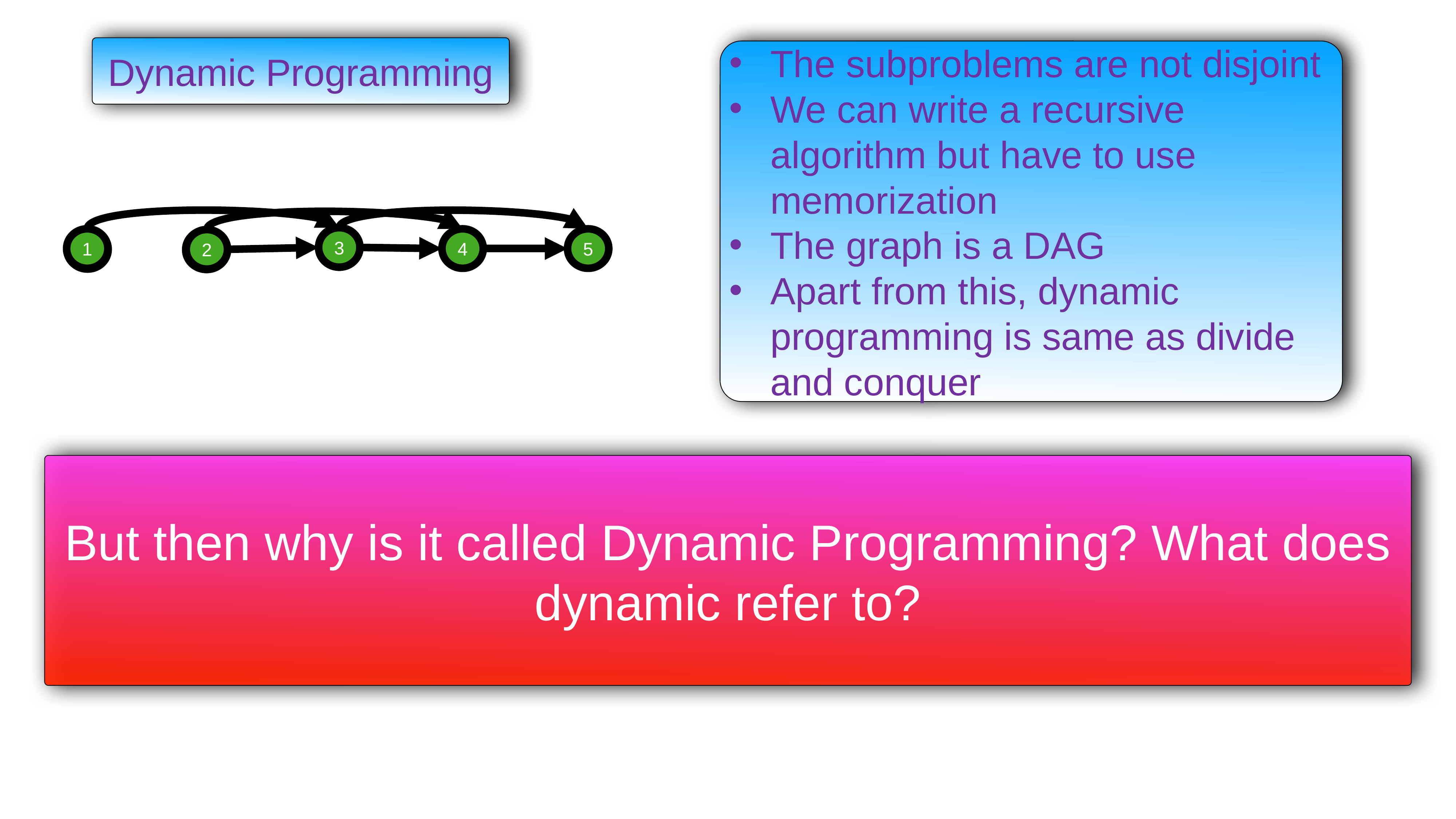

Dynamic Programming
The subproblems are not disjoint
We can write a recursive algorithm but have to use memorization
The graph is a DAG
Apart from this, dynamic programming is same as divide and conquer
3
3
1
4
5
1
2
2
2
But then why is it called Dynamic Programming? What does dynamic refer to?